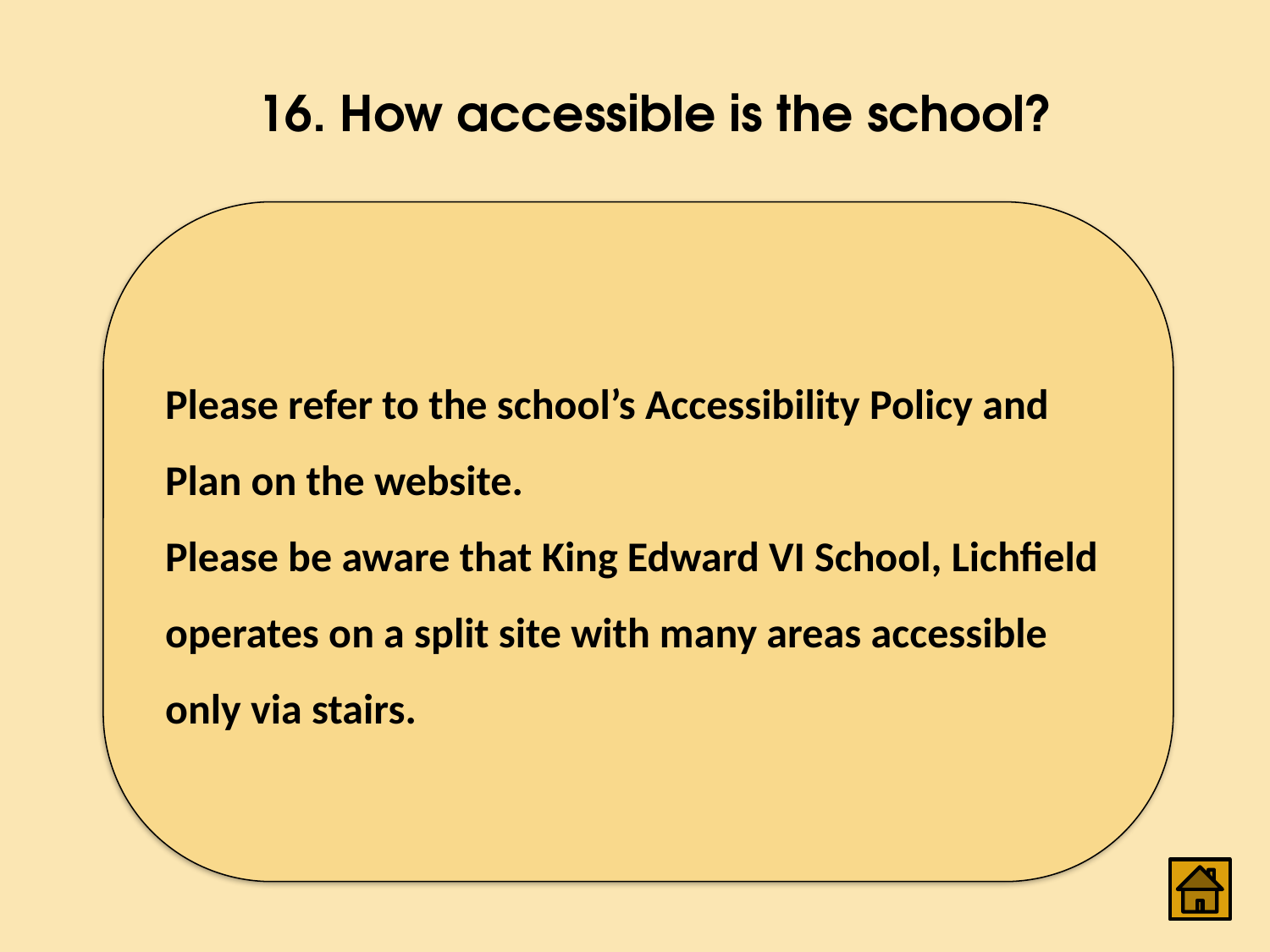

# 16. How accessible is the school?
Please refer to the school’s Accessibility Policy and Plan on the website.
Please be aware that King Edward VI School, Lichfield operates on a split site with many areas accessible only via stairs.